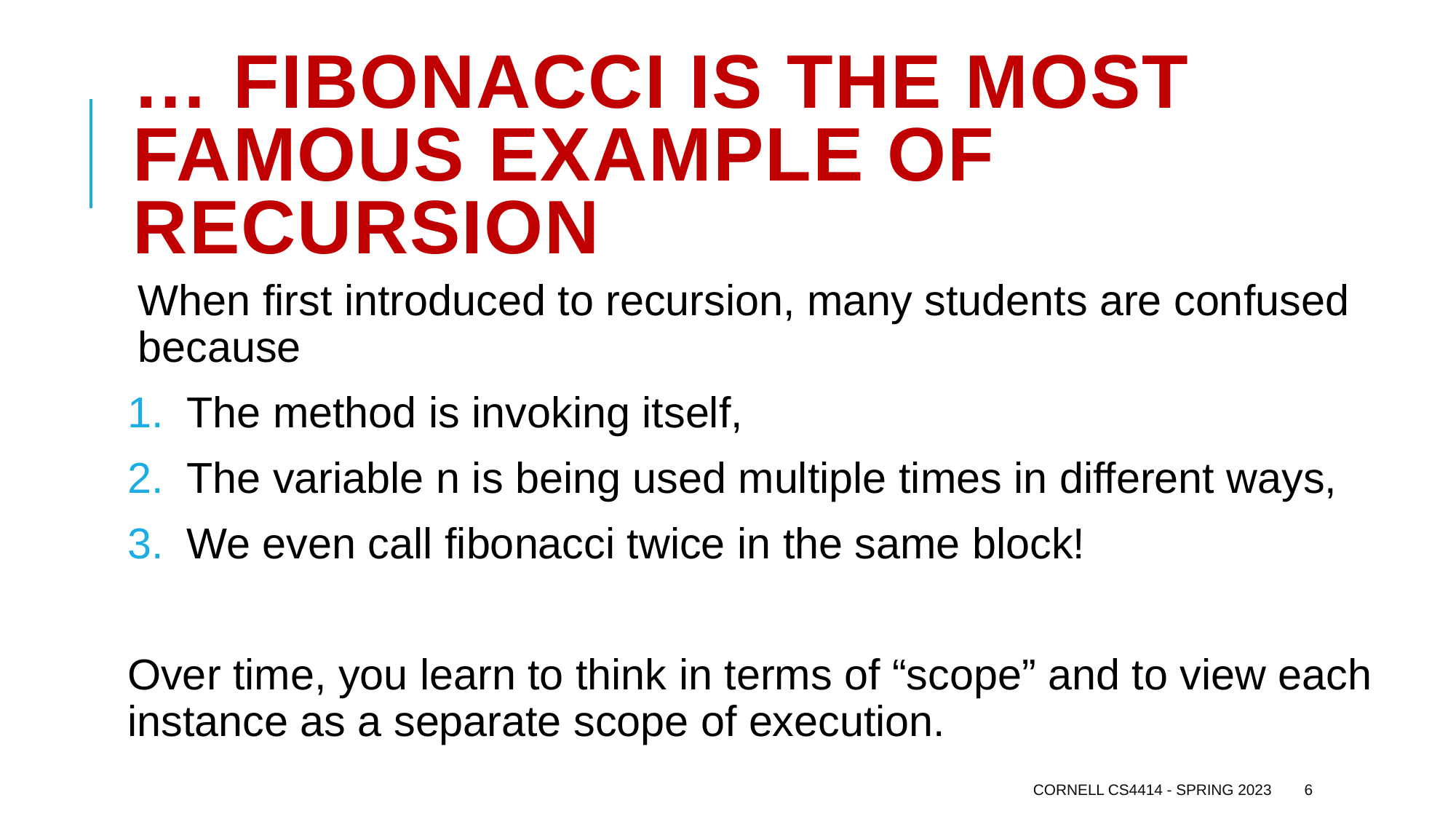

# … Fibonacci is the most famous example of recursion
When first introduced to recursion, many students are confused because
The method is invoking itself,
The variable n is being used multiple times in different ways,
We even call fibonacci twice in the same block!

Over time, you learn to think in terms of “scope” and to view each instance as a separate scope of execution.
Cornell CS4414 - Spring 2023
6